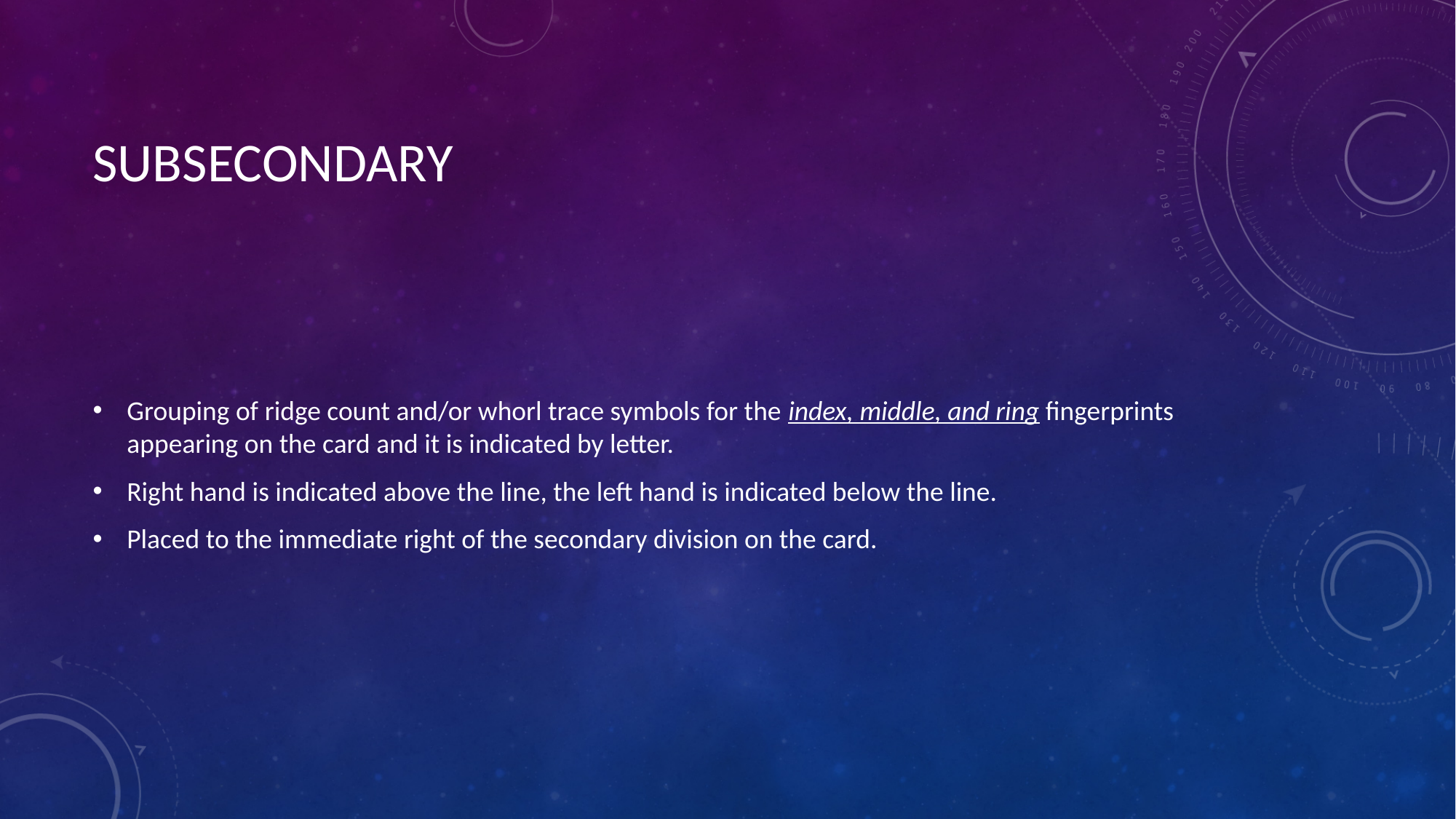

# Subsecondary
Grouping of ridge count and/or whorl trace symbols for the index, middle, and ring fingerprints
appearing on the card and it is indicated by letter.
Right hand is indicated above the line, the left hand is indicated below the line.
Placed to the immediate right of the secondary division on the card.